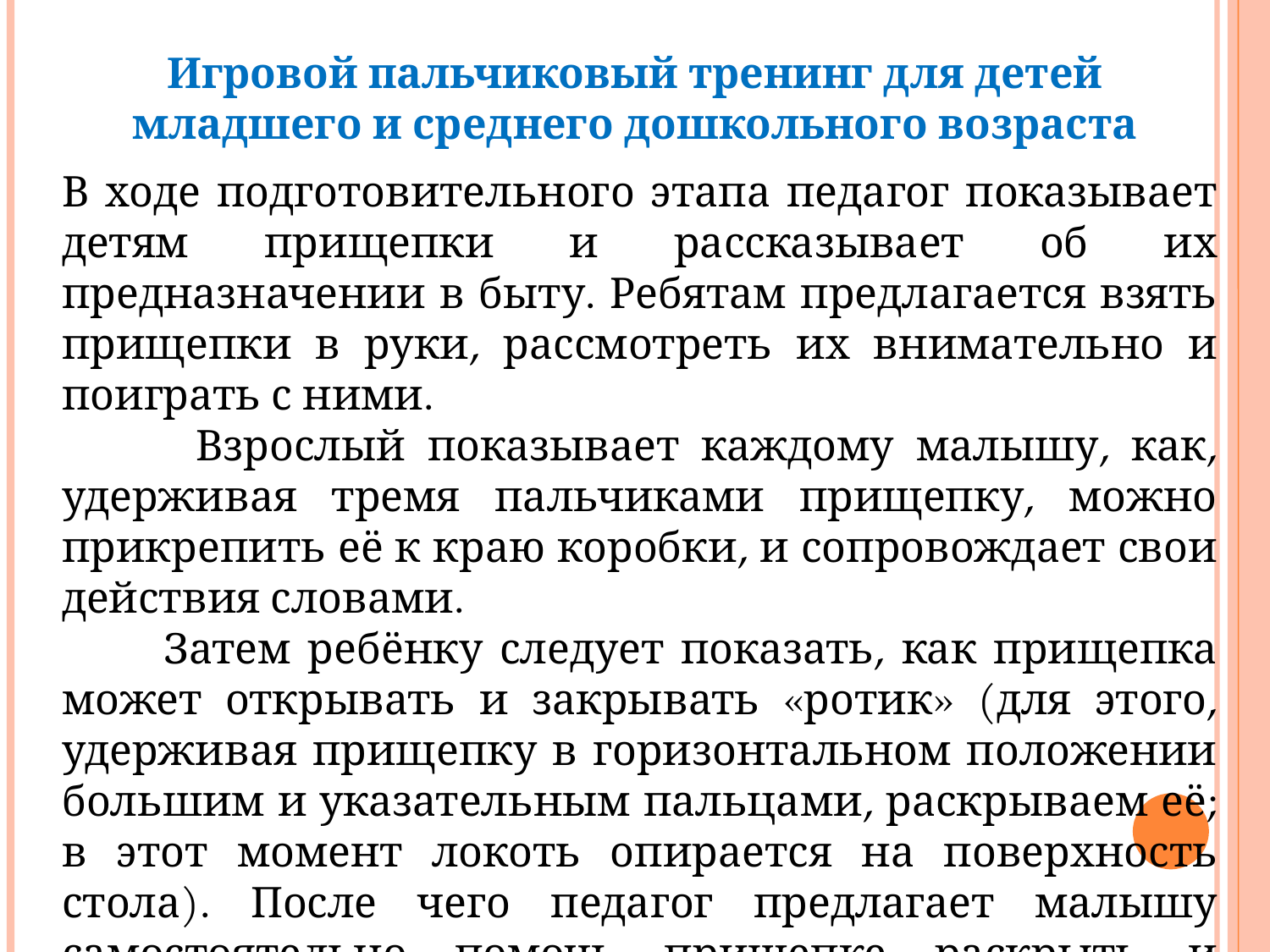

Игровой пальчиковый тренинг для детей младшего и среднего дошкольного возраста
В ходе подготовительного этапа педагог показывает детям прищепки и рассказывает об их предназначении в быту. Ребятам предлагается взять прищепки в руки, рассмотреть их внимательно и поиграть с ними.
      Взрослый показывает каждому малышу, как, удерживая тремя пальчиками прищепку, можно прикрепить её к краю коробки, и сопровождает свои действия словами.
      Затем ребёнку следует показать, как прищепка может открывать и закрывать «ротик» (для этого, удерживая прищепку в горизонтальном положении большим и указательным пальцами, раскрываем её; в этот момент локоть опирается на поверхность стола). После чего педагог предлагает малышу самостоятельно помочь прищепке раскрыть и закрыть «ротик».